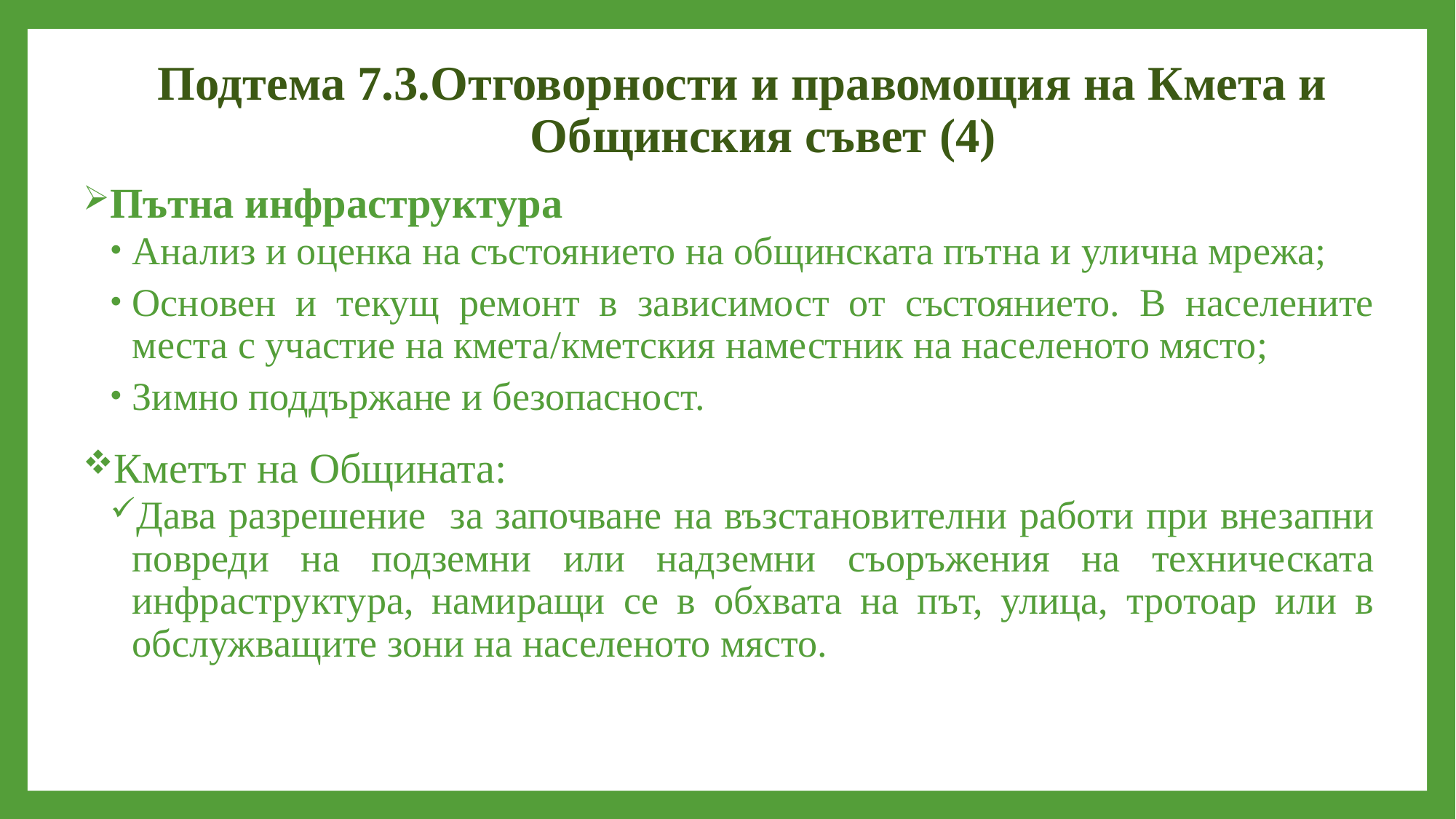

# Подтема 7.3.Отговорности и правомощия на Кмета и Общинския съвет (4)
Пътна инфраструктура
Анализ и оценка на състоянието на общинската пътна и улична мрежа;
Основен и текущ ремонт в зависимост от състоянието. В населените места с участие на кмета/кметския наместник на населеното място;
Зимно поддържане и безопасност.
Кметът на Общината:
Дава разрешение  за започване на възстановителни работи при внезапни повреди на подземни или надземни съоръжения на техническата инфраструктура, намиращи се в обхвата на път, улица, тротоар или в обслужващите зони на населеното място.